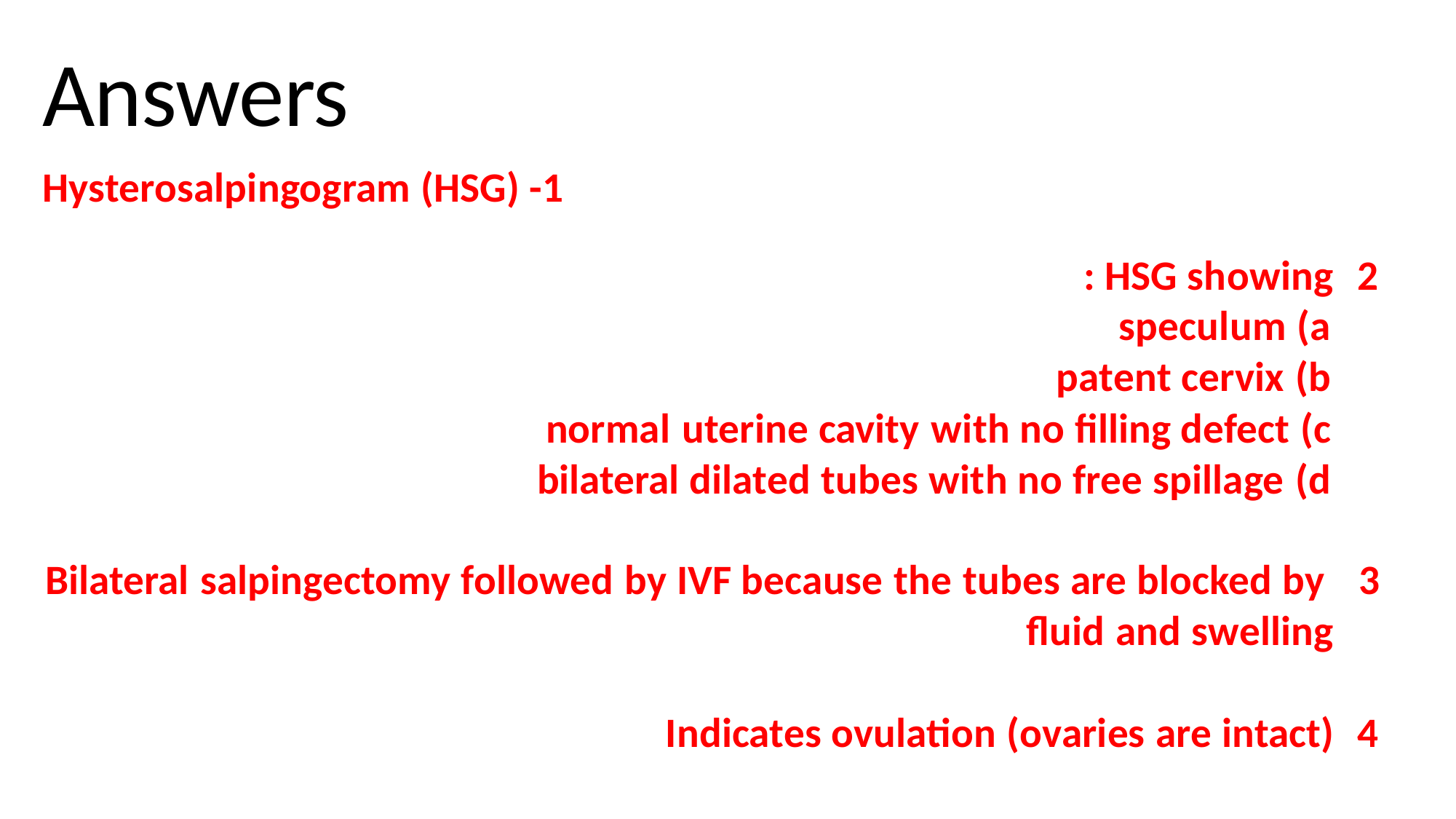

# Answers
1- Hysterosalpingogram (HSG)
HSG showing :
speculum
patent cervix
normal uterine cavity with no filling defect
bilateral dilated tubes with no free spillage

Bilateral salpingectomy followed by IVF because the tubes are blocked by  fluid and swelling

Indicates ovulation (ovaries are intact)